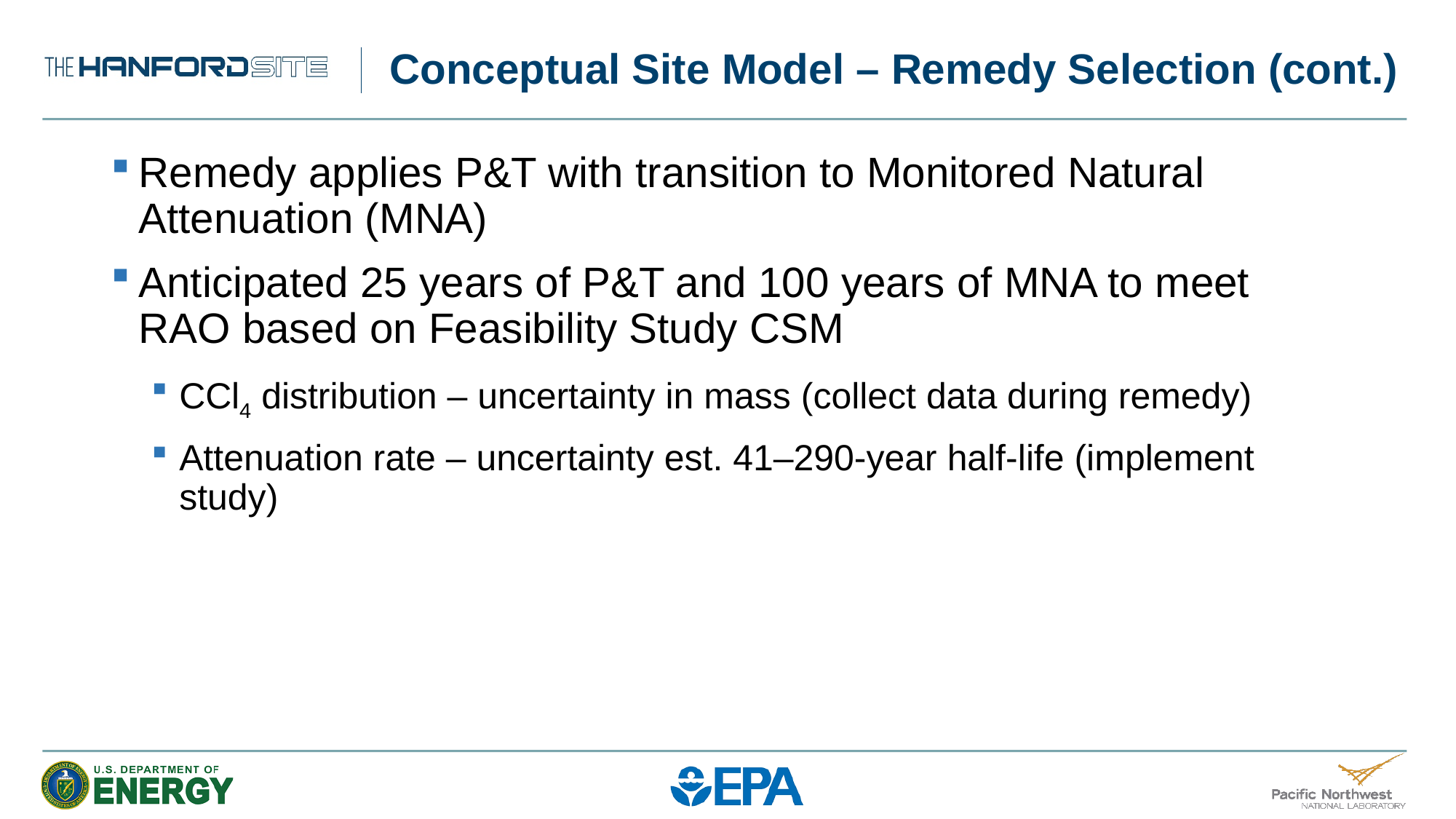

# Conceptual Site Model – Remedy Selection (cont.)
Remedy applies P&T with transition to Monitored Natural Attenuation (MNA)
Anticipated 25 years of P&T and 100 years of MNA to meet RAO based on Feasibility Study CSM
CCl4 distribution – uncertainty in mass (collect data during remedy)
Attenuation rate – uncertainty est. 41–290-year half-life (implement study)